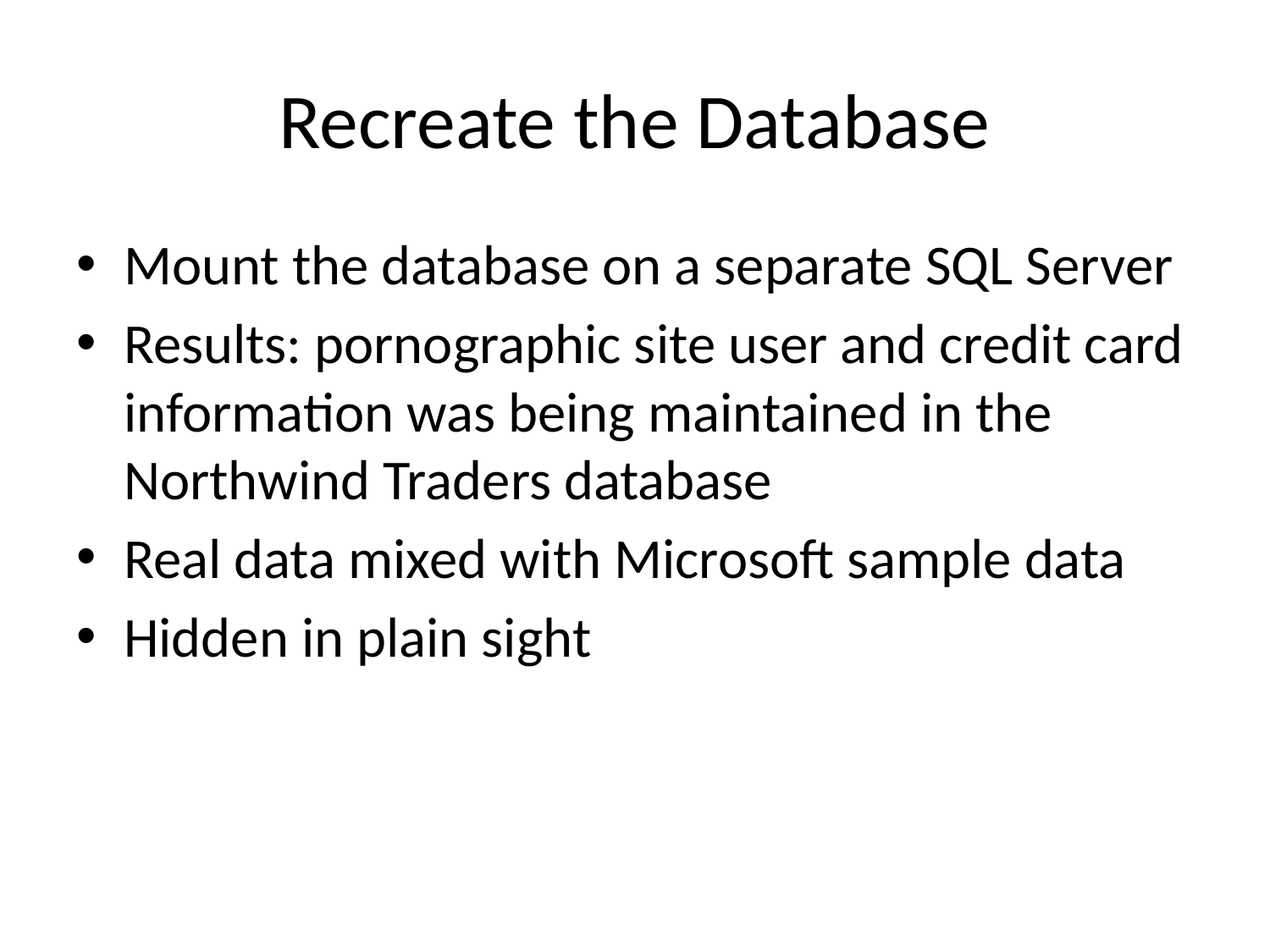

# Recreate the Database
Mount the database on a separate SQL Server
Results: pornographic site user and credit card information was being maintained in the Northwind Traders database
Real data mixed with Microsoft sample data
Hidden in plain sight